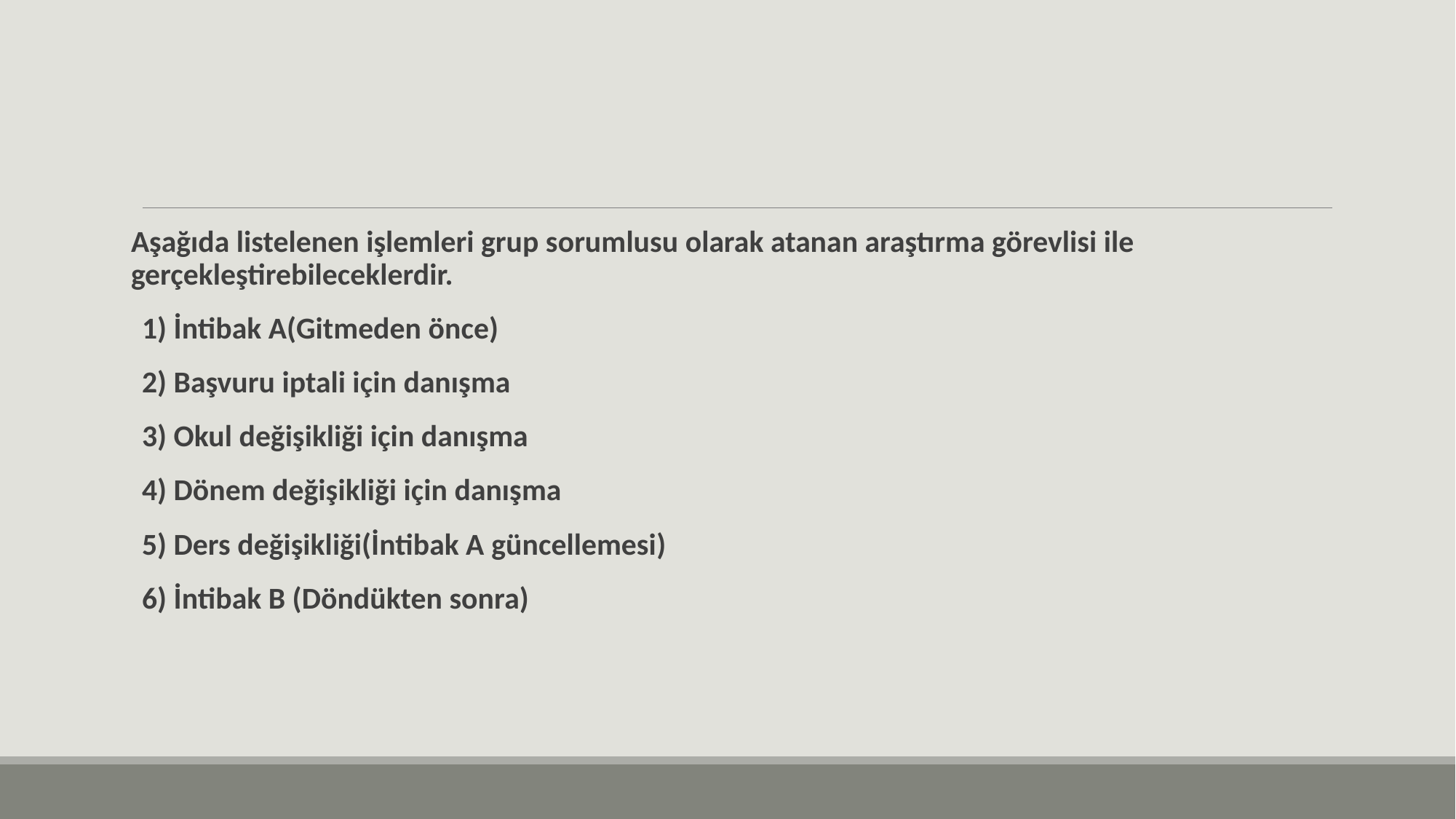

#
Aşağıda listelenen işlemleri grup sorumlusu olarak atanan araştırma görevlisi ile gerçekleştirebileceklerdir.
1) İntibak A(Gitmeden önce)
2) Başvuru iptali için danışma
3) Okul değişikliği için danışma
4) Dönem değişikliği için danışma
5) Ders değişikliği(İntibak A güncellemesi)
6) İntibak B (Döndükten sonra)